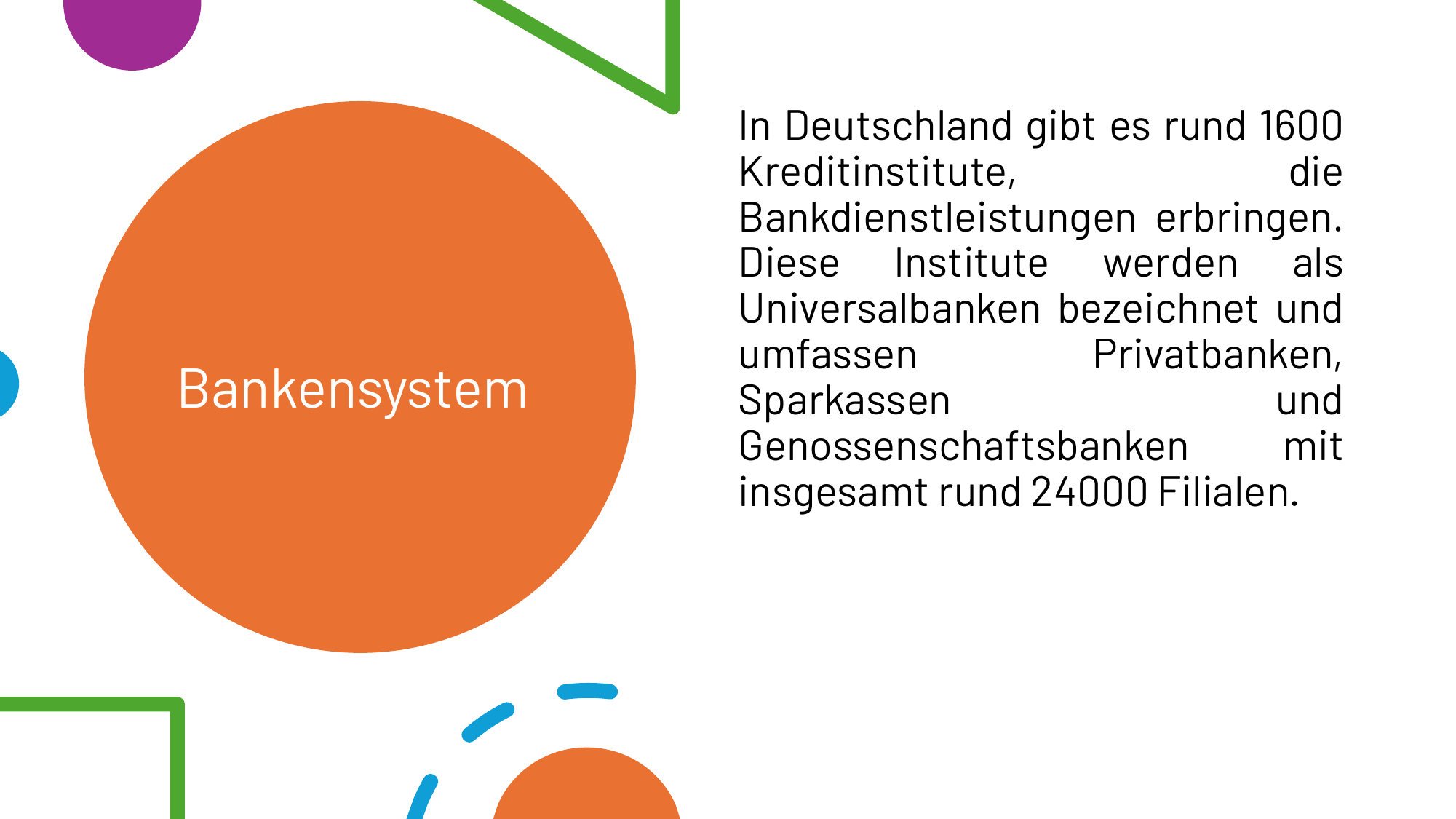

In Deutschland gibt es rund 1600 Kreditinstitute, die Bankdienstleistungen erbringen. Diese Institute werden als Universalbanken bezeichnet und umfassen Privatbanken, Sparkassen und Genossenschaftsbanken mit insgesamt rund 24000 Filialen.

# Bankensystem